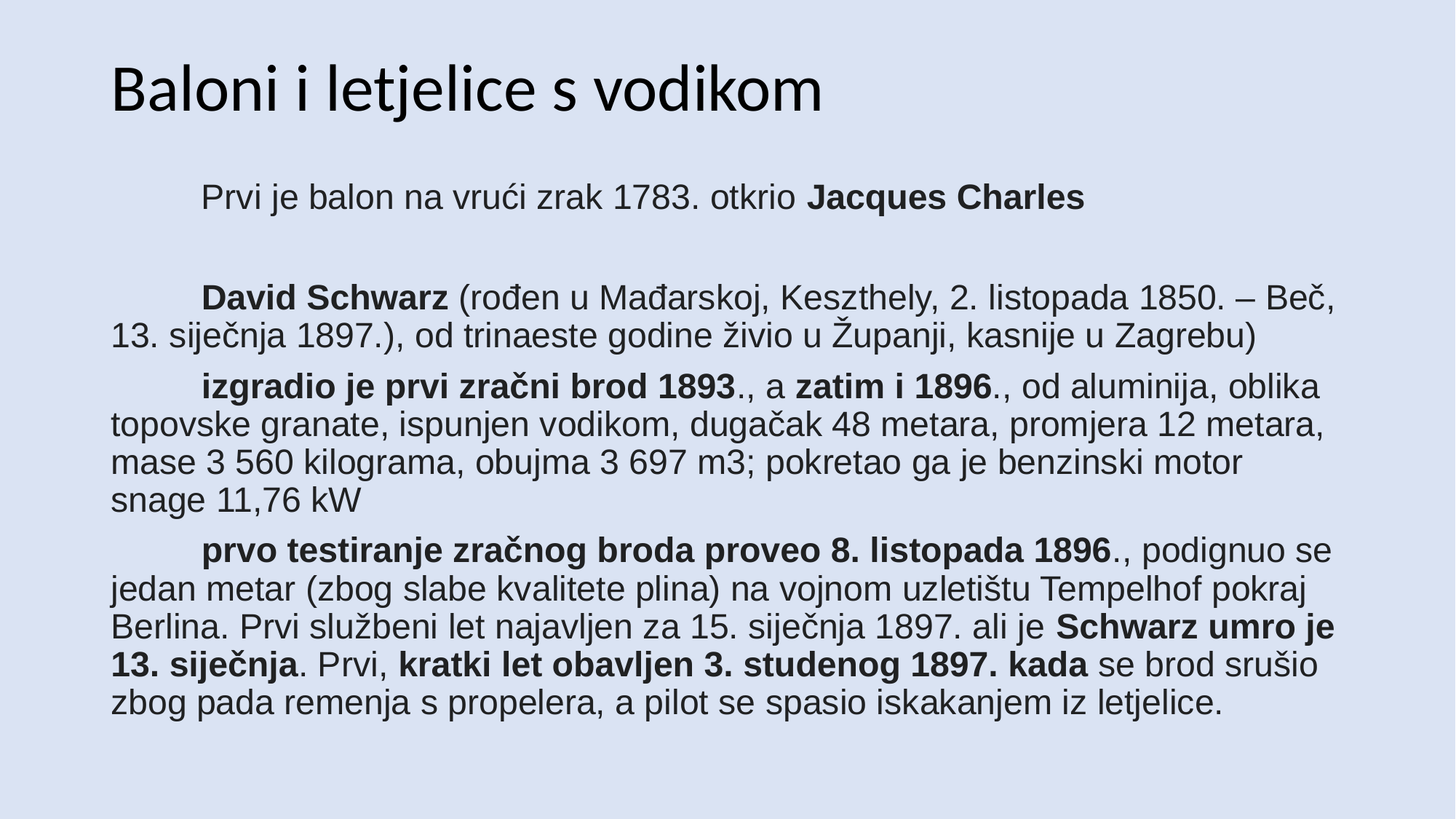

# Baloni i letjelice s vodikom
	Prvi je balon na vrući zrak 1783. otkrio Jacques Charles

	David Schwarz (rođen u Mađarskoj, Keszthely, 2. listopada 1850. – Beč, 13. siječnja 1897.), od trinaeste godine živio u Županji, kasnije u Zagrebu)
	izgradio je prvi zračni brod 1893., a zatim i 1896., od aluminija, oblika topovske granate, ispunjen vodikom, dugačak 48 metara, promjera 12 metara, mase 3 560 kilograma, obujma 3 697 m3; pokretao ga je benzinski motor snage 11,76 kW
	prvo testiranje zračnog broda proveo 8. listopada 1896., podignuo se jedan metar (zbog slabe kvalitete plina) na vojnom uzletištu Tempelhof pokraj Berlina. Prvi službeni let najavljen za 15. siječnja 1897. ali je Schwarz umro je 13. siječnja. Prvi, kratki let obavljen 3. studenog 1897. kada se brod srušio zbog pada remenja s propelera, a pilot se spasio iskakanjem iz letjelice.